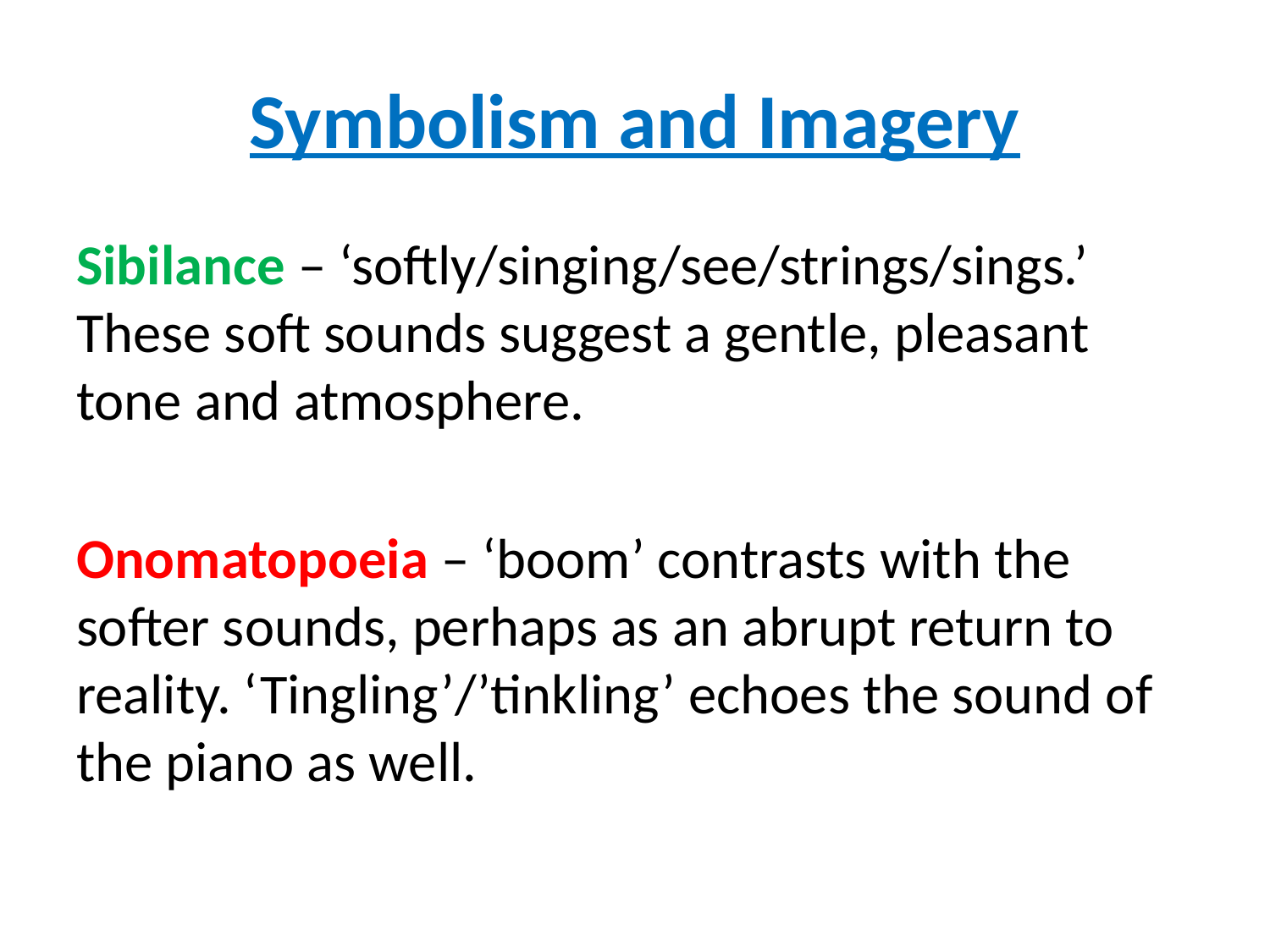

# Symbolism and Imagery
Sibilance – ‘softly/singing/see/strings/sings.’ These soft sounds suggest a gentle, pleasant tone and atmosphere.

Onomatopoeia – ‘boom’ contrasts with the softer sounds, perhaps as an abrupt return to reality. ‘Tingling’/’tinkling’ echoes the sound of the piano as well.